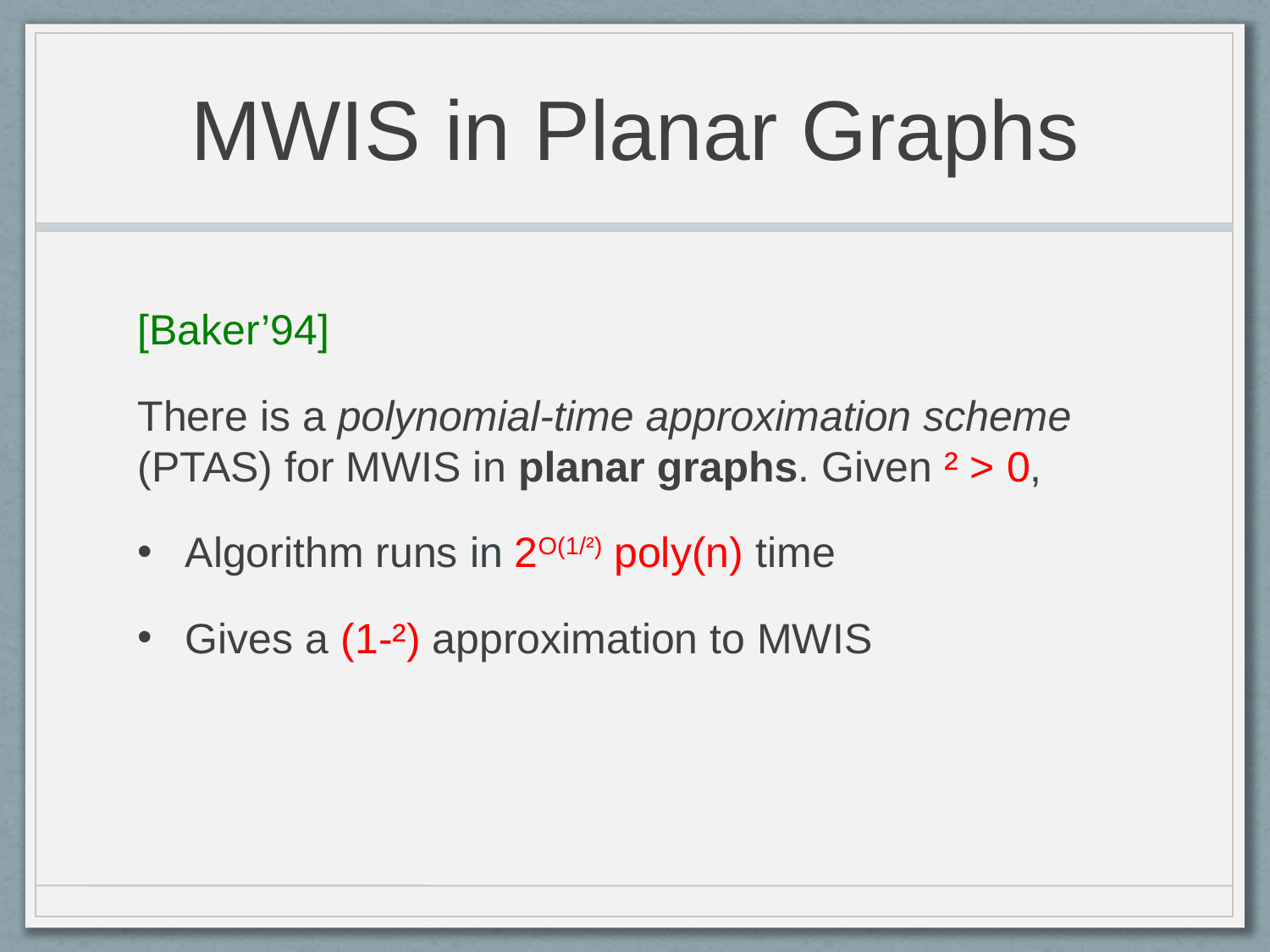

# MWIS in Planar Graphs
[Baker’94]
There is a polynomial-time approximation scheme (PTAS) for MWIS in planar graphs. Given ² > 0,
Algorithm runs in 2O(1/²) poly(n) time
Gives a (1-²) approximation to MWIS